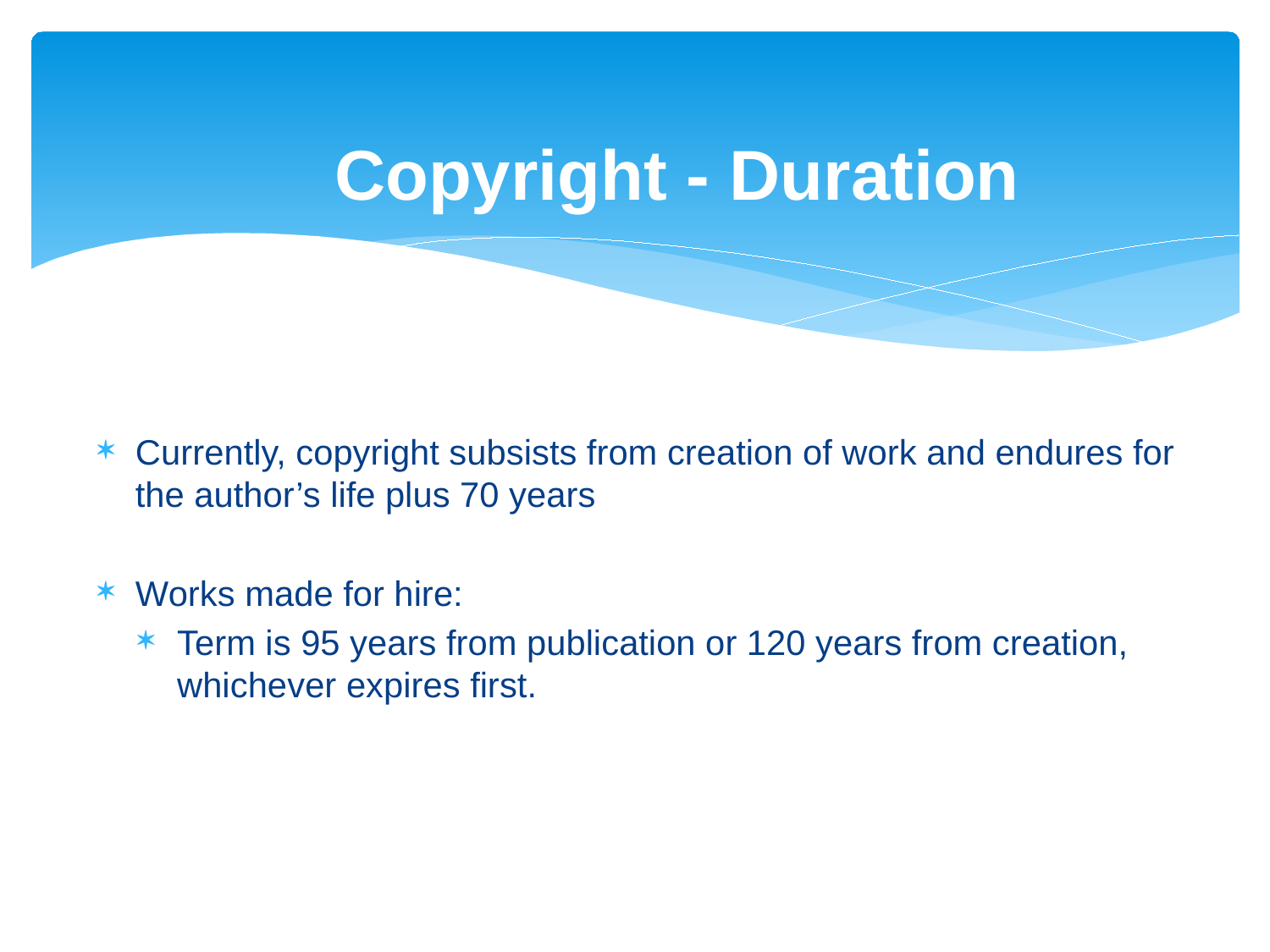

# Copyright - Duration
Currently, copyright subsists from creation of work and endures for the author’s life plus 70 years

Works made for hire:
Term is 95 years from publication or 120 years from creation, whichever expires first.